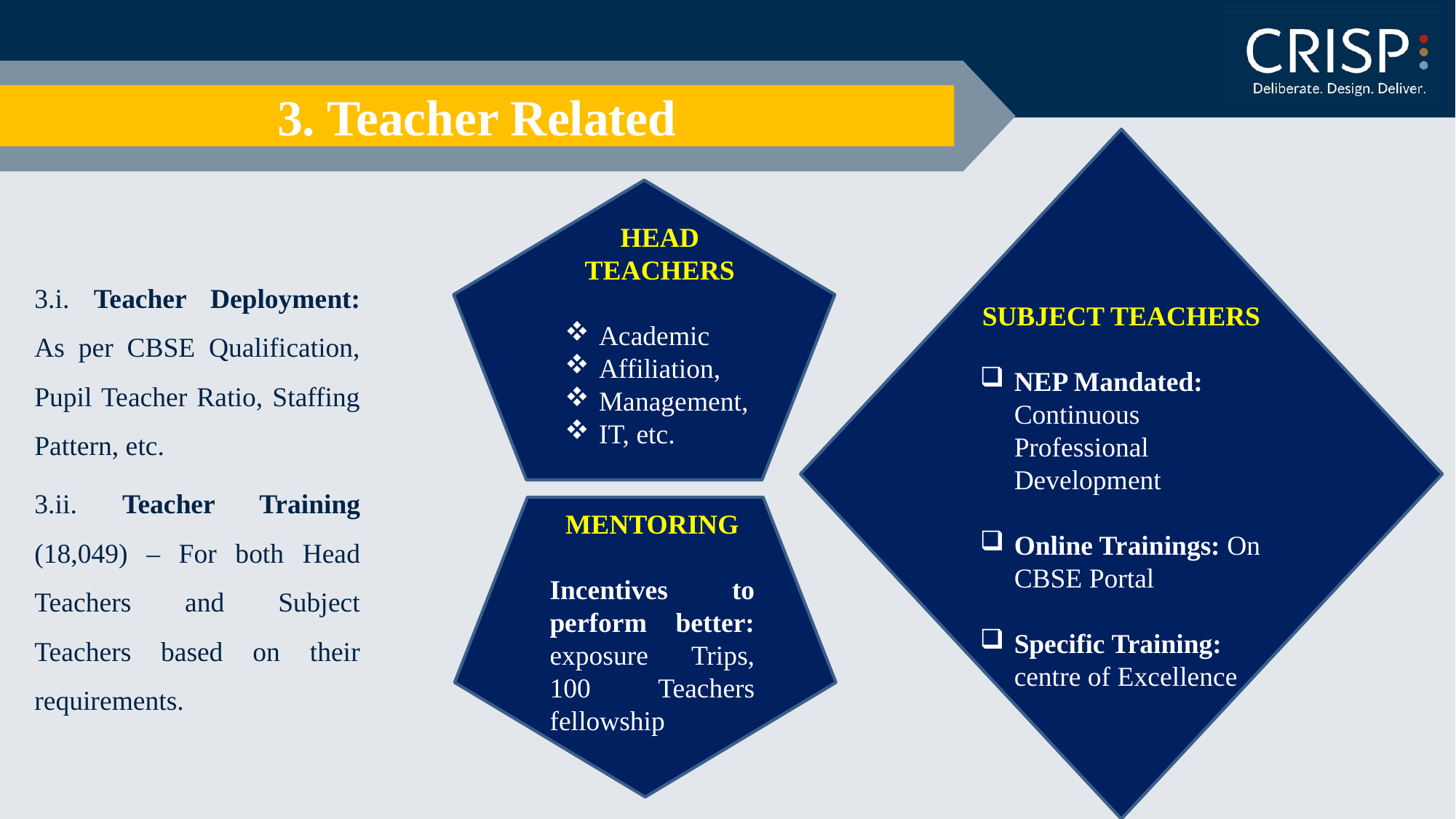

# 3. Teacher Related

HEAD TEACHERS

Academic
Affiliation,
Management,
IT, etc.

3.i. Teacher Deployment: As per CBSE Qualification, Pupil Teacher Ratio, Staffing Pattern, etc.
3.ii. Teacher Training (18,049) – For both Head Teachers and Subject Teachers based on their requirements.

SUBJECT TEACHERS

NEP Mandated: Continuous Professional Development

Online Trainings: On CBSE Portal

Specific Training: centre of Excellence

MENTORING

Incentives to perform better: exposure Trips, 100 Teachers fellowship